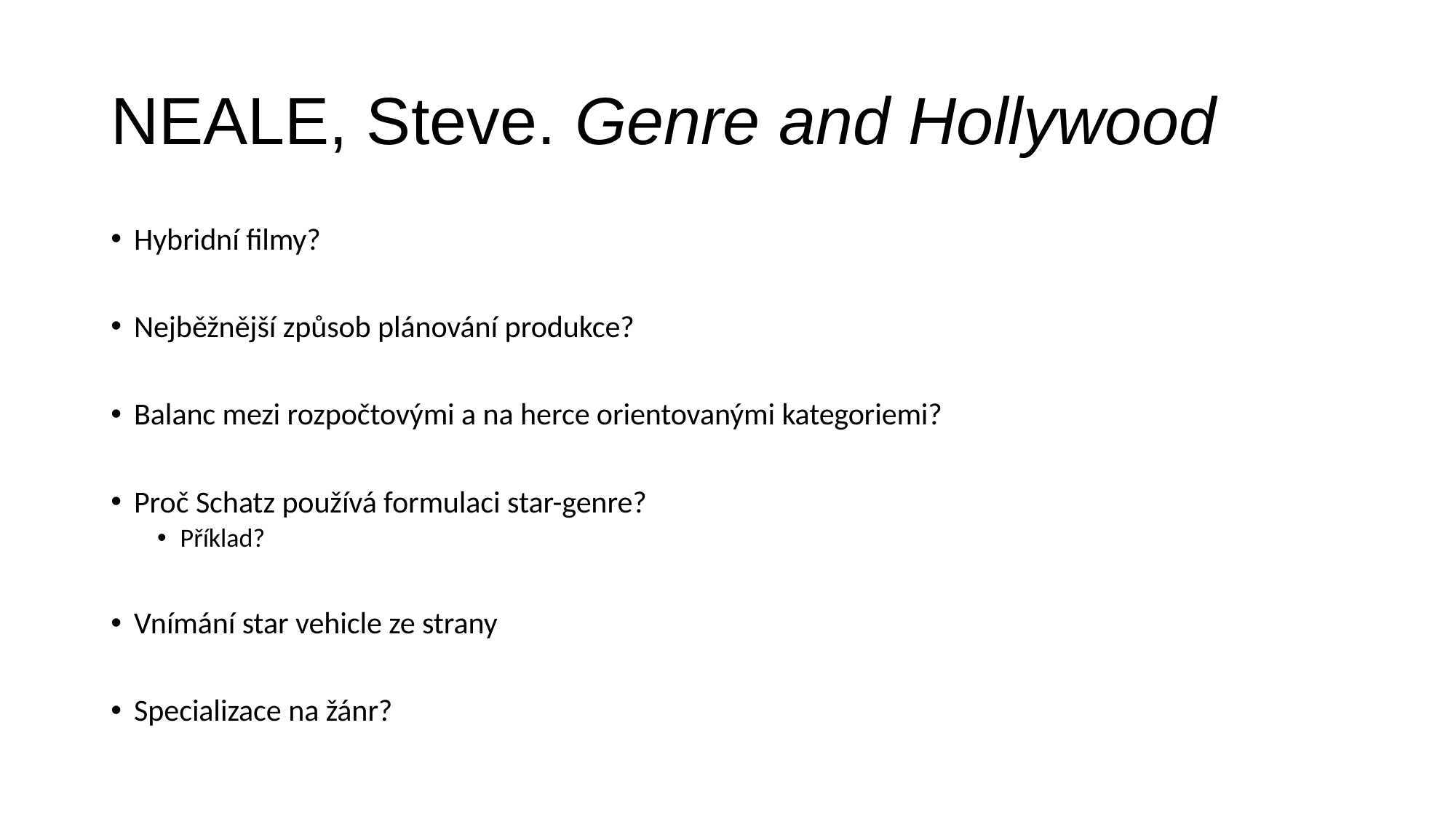

# NEALE, Steve. Genre and Hollywood
Hybridní filmy?

Nejběžnější způsob plánování produkce?

Balanc mezi rozpočtovými a na herce orientovanými kategoriemi?

Proč Schatz používá formulaci star-genre?
Příklad?

Vnímání star vehicle ze strany

Specializace na žánr?